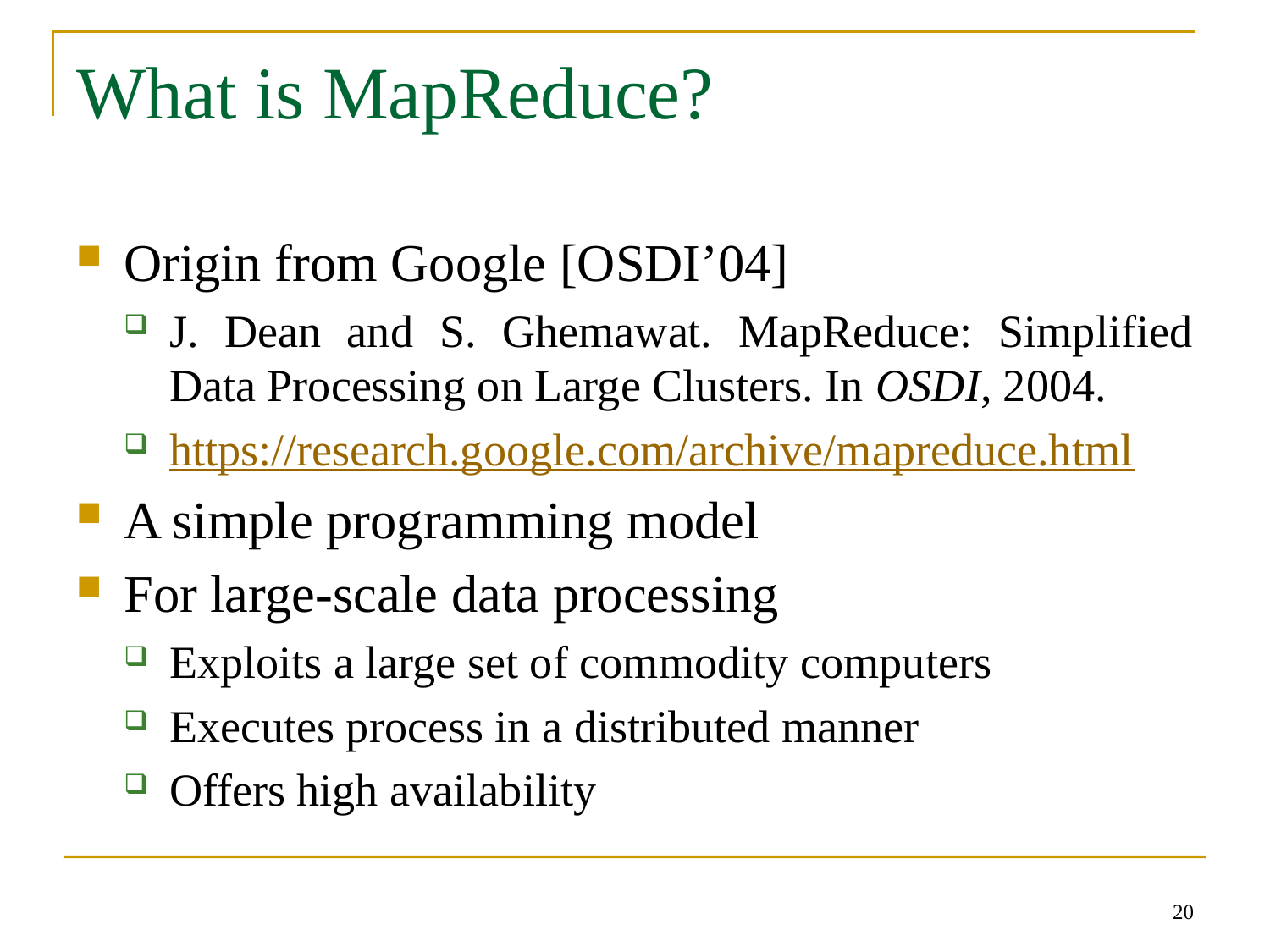

# What is MapReduce?
Origin from Google [OSDI’04]
J. Dean and S. Ghemawat. MapReduce: Simplified Data Processing on Large Clusters. In OSDI, 2004.
https://research.google.com/archive/mapreduce.html
A simple programming model
For large-scale data processing
Exploits a large set of commodity computers
Executes process in a distributed manner
Offers high availability

20